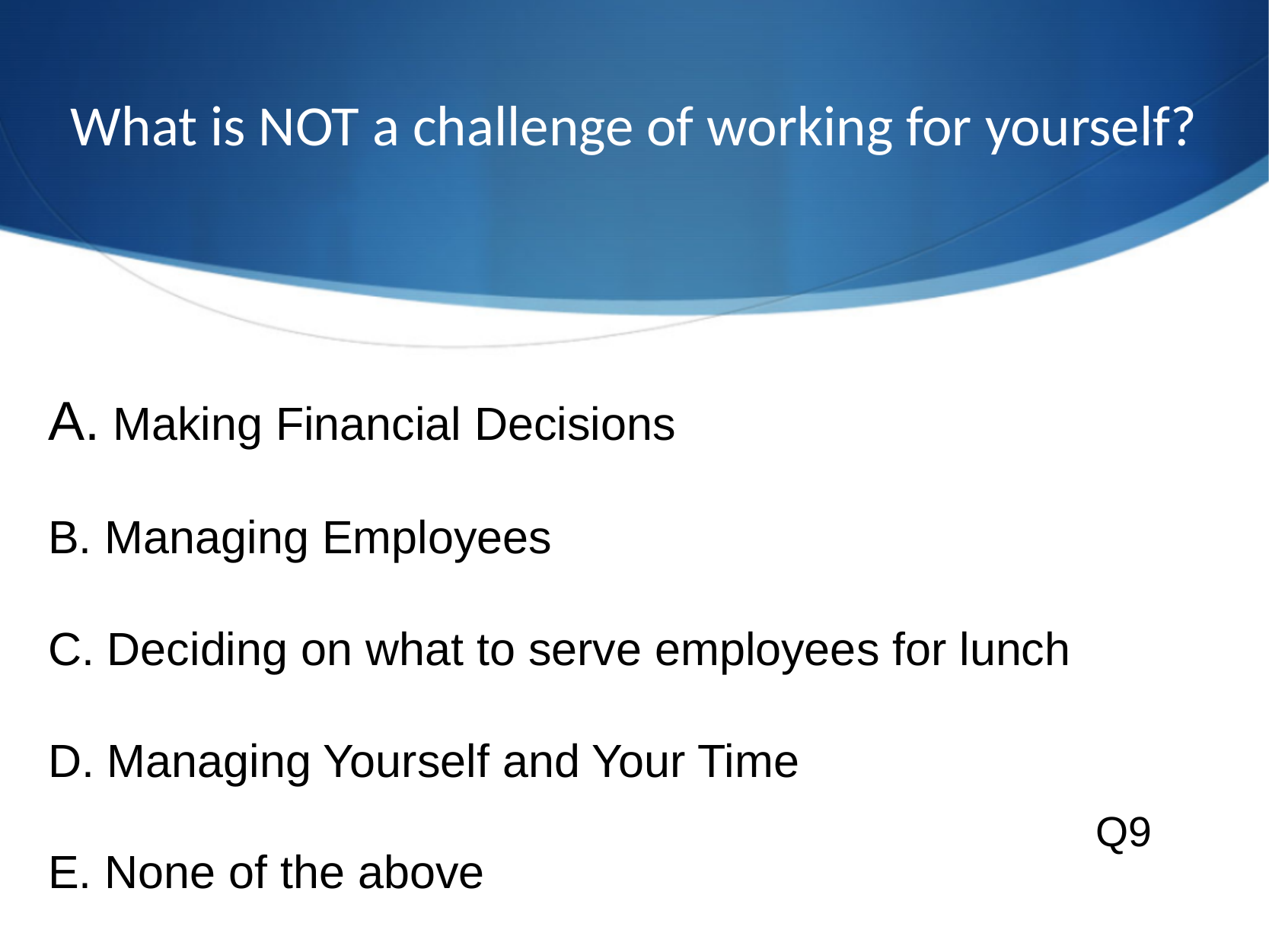

# What is NOT a challenge of working for yourself?

A. Making Financial Decisions

B. Managing Employees

C. Deciding on what to serve employees for lunch

D. Managing Yourself and Your Time

E. None of the above
Q9